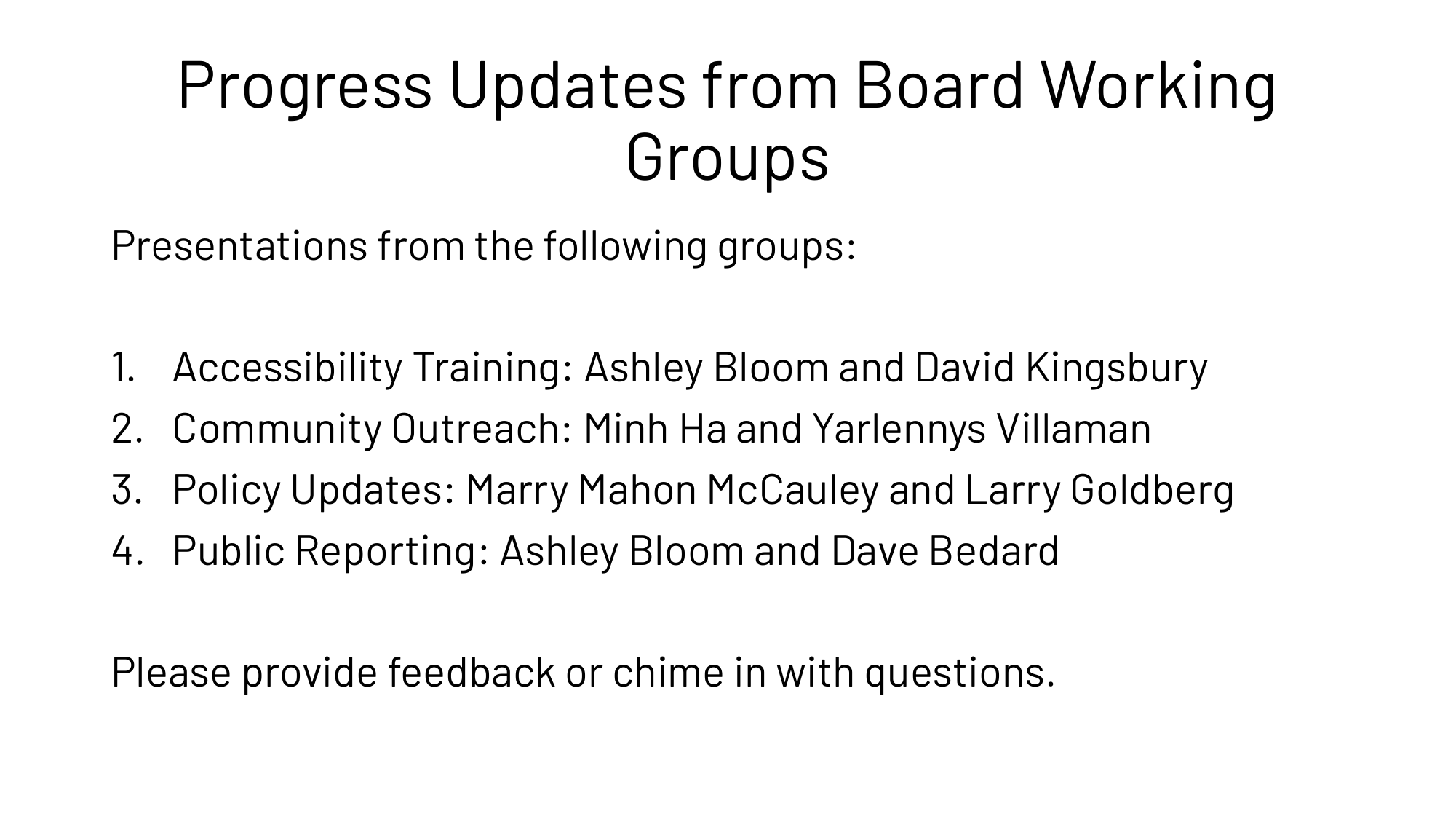

# Progress Updates from Board Working Groups
Presentations from the following groups:

Accessibility Training: Ashley Bloom and David Kingsbury
Community Outreach: Minh Ha and Yarlennys Villaman
Policy Updates: Marry Mahon McCauley and Larry Goldberg
Public Reporting: Ashley Bloom and Dave Bedard

Please provide feedback or chime in with questions.